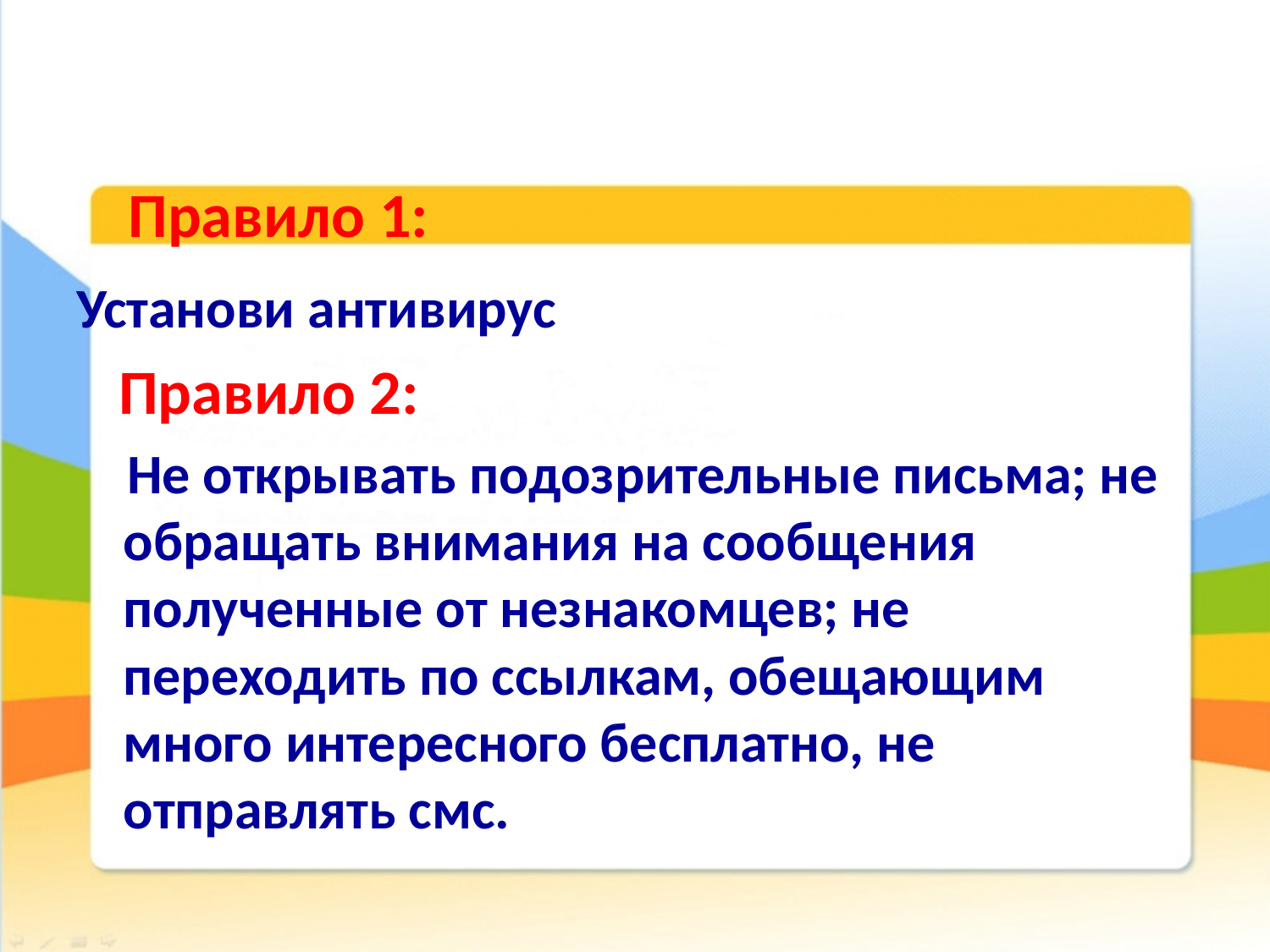

#
  Правило 1:
Установи антивирус
   Правило 2:
    Не открывать подозрительные письма; не обращать внимания на сообщения полученные от незнакомцев; не переходить по ссылкам, обещающим много интересного бесплатно, не отправлять смс.